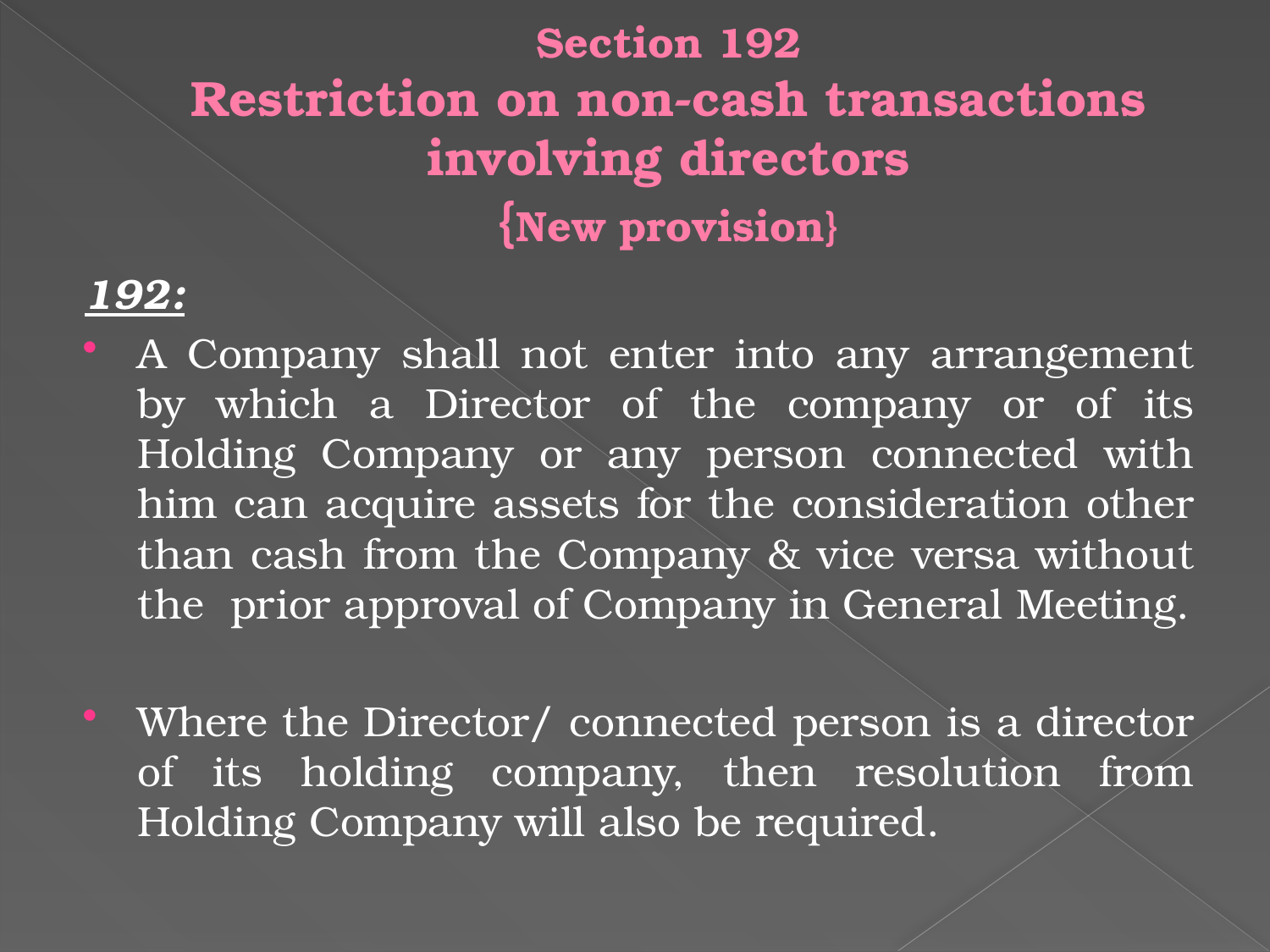

# Section 192 Restriction on non-cash transactions involving directors {New provision}
192:
A Company shall not enter into any arrangement by which a Director of the company or of its Holding Company or any person connected with him can acquire assets for the consideration other than cash from the Company & vice versa without the  prior approval of Company in General Meeting.

Where the Director/ connected person is a director of its holding company, then resolution from Holding Company will also be required.